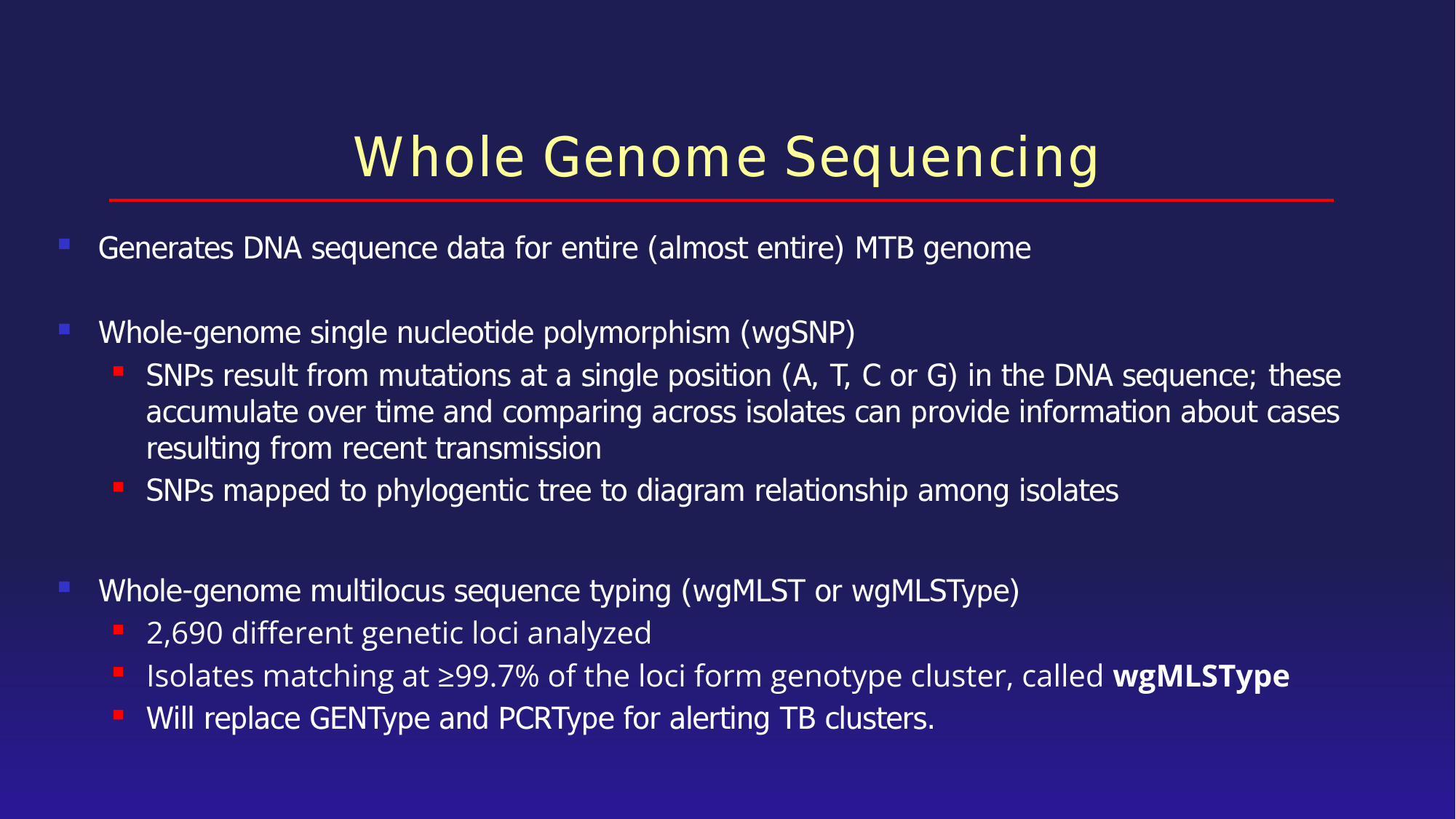

# Whole Genome Sequencing
Generates DNA sequence data for entire (almost entire) MTB genome

Whole-genome single nucleotide polymorphism (wgSNP)
SNPs result from mutations at a single position (A, T, C or G) in the DNA sequence; these accumulate over time and comparing across isolates can provide information about cases resulting from recent transmission
SNPs mapped to phylogentic tree to diagram relationship among isolates

Whole-genome multilocus sequence typing (wgMLST or wgMLSType)
2,690 different genetic loci analyzed
Isolates matching at ≥99.7% of the loci form genotype cluster, called wgMLSType
Will replace GENType and PCRType for alerting TB clusters.